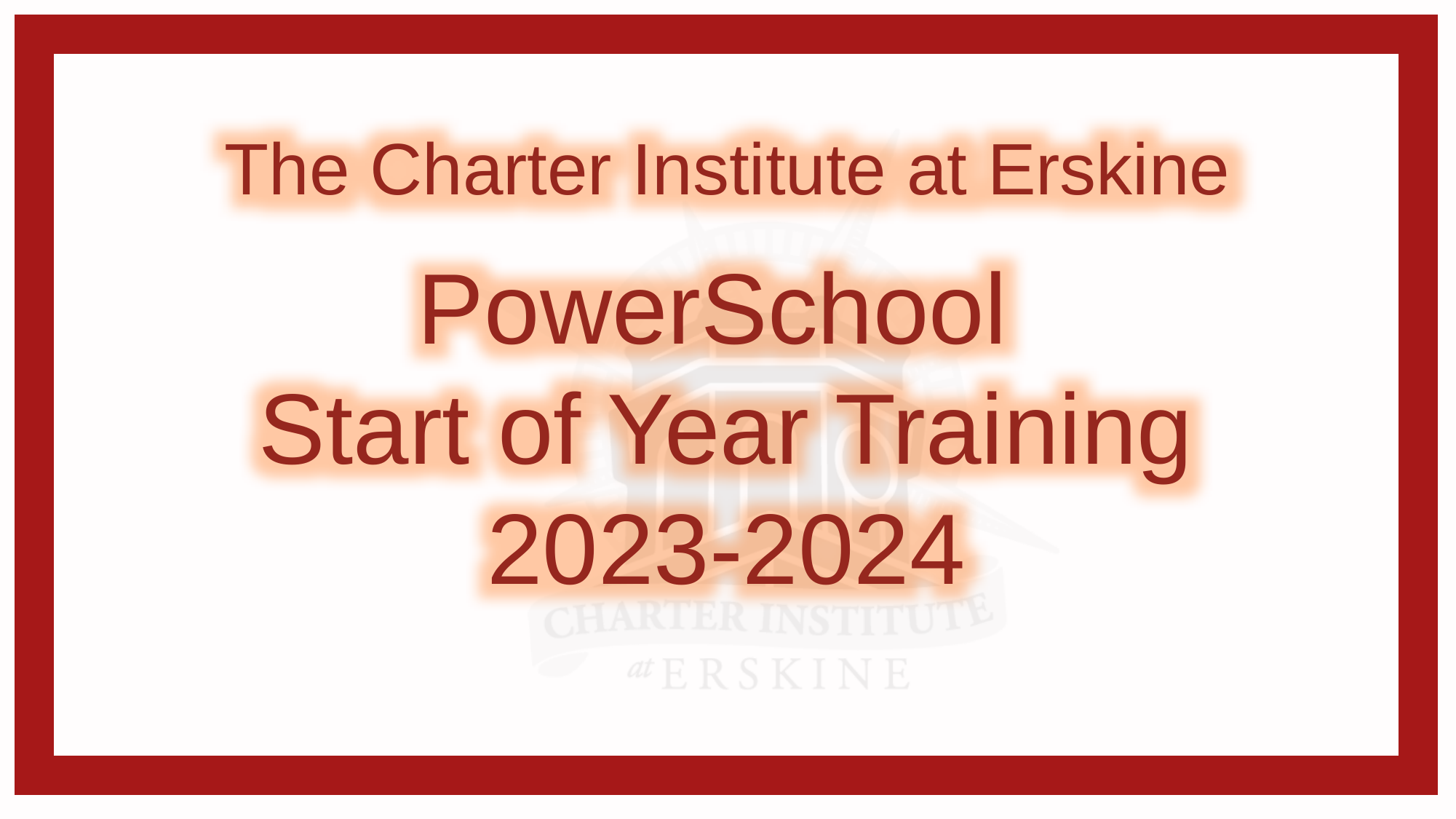

The Charter Institute at Erskine
PowerSchool
Start of Year Training
2023-2024